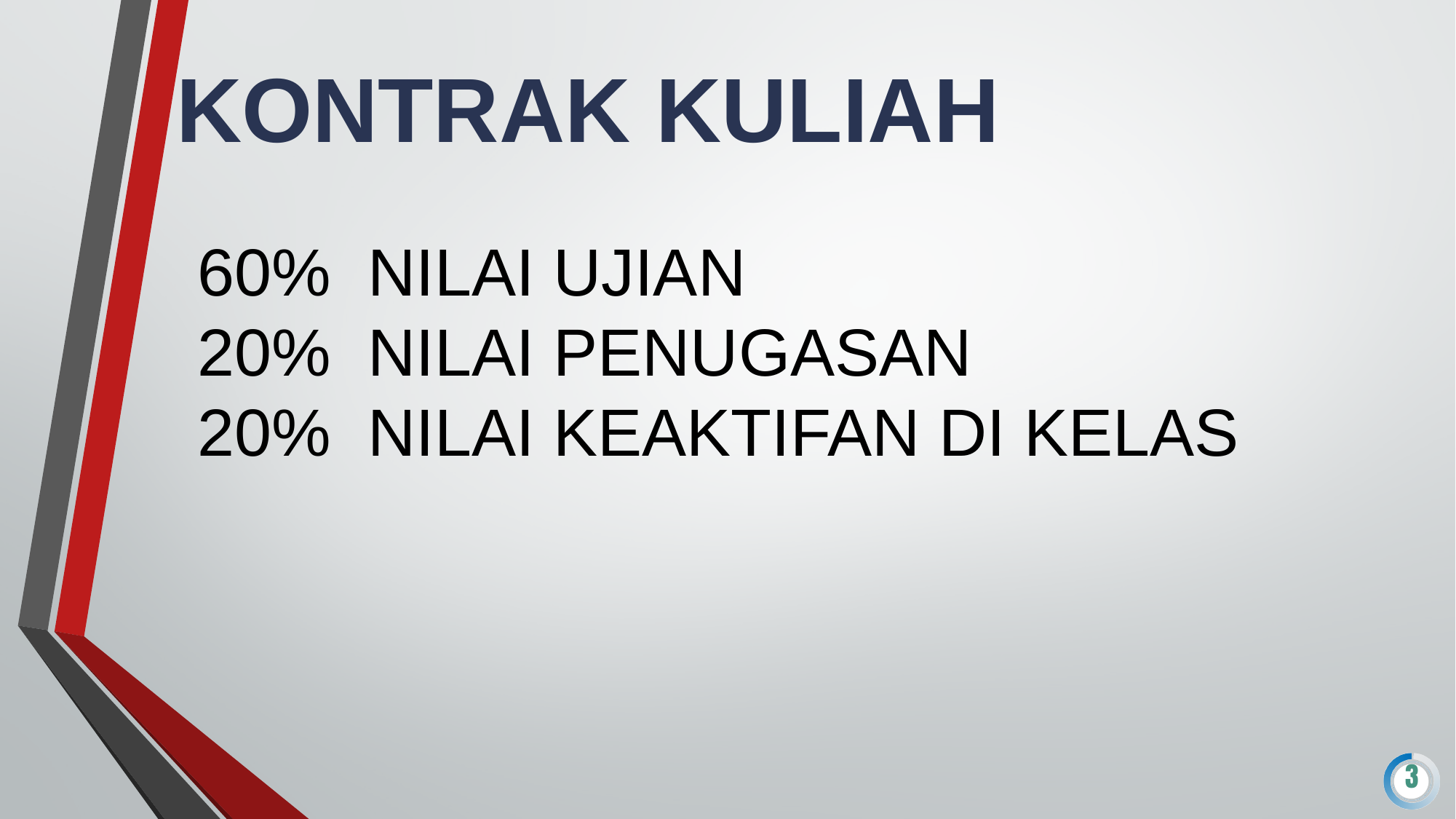

KONTRAK KULIAH
60%  NILAI UJIAN
20%  NILAI PENUGASAN
20%  NILAI KEAKTIFAN DI KELAS